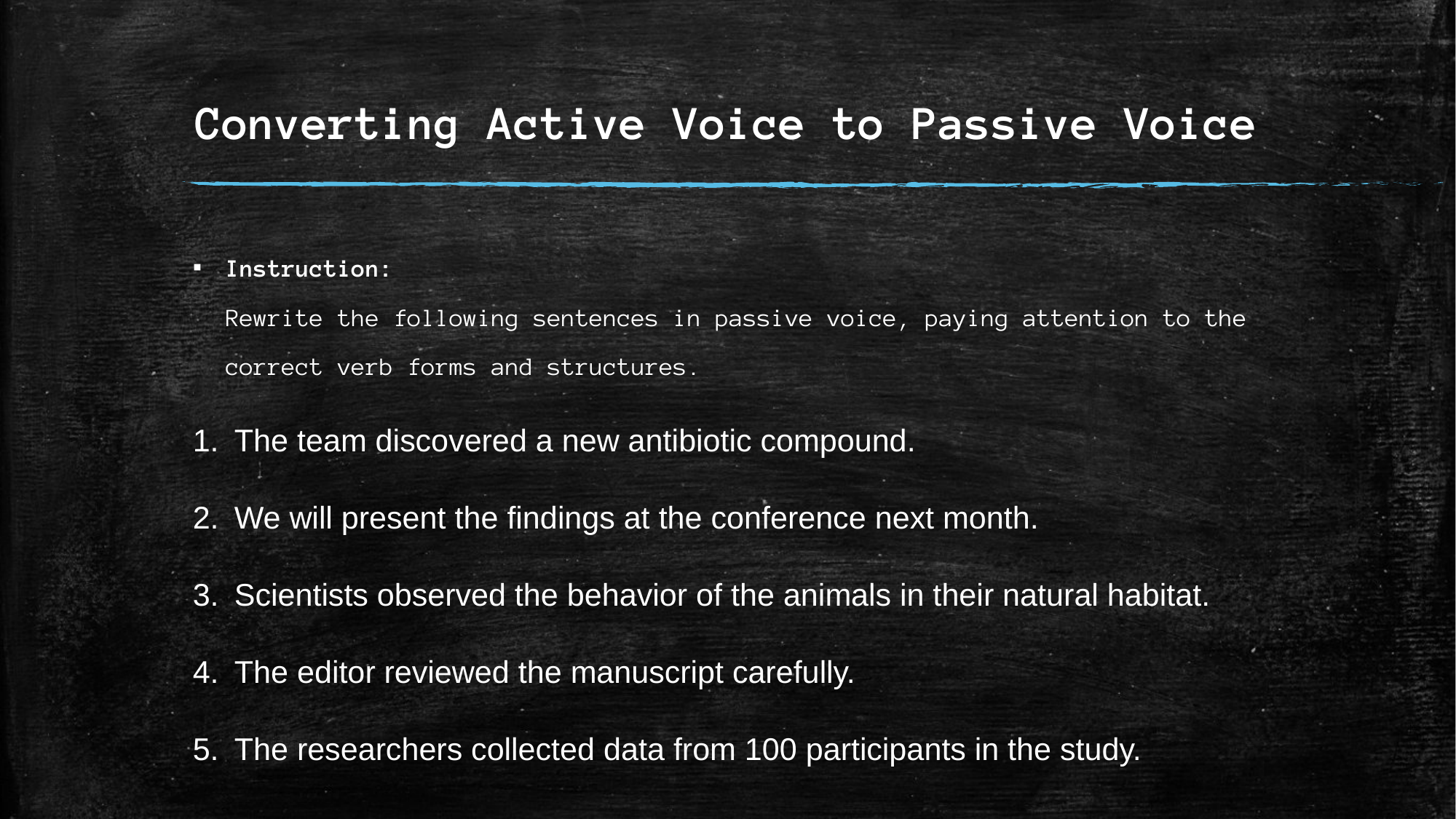

# Converting Active Voice to Passive Voice
Instruction:
Rewrite the following sentences in passive voice, paying attention to the correct verb forms and structures.
The team discovered a new antibiotic compound.
We will present the findings at the conference next month.
Scientists observed the behavior of the animals in their natural habitat.
The editor reviewed the manuscript carefully.
The researchers collected data from 100 participants in the study.